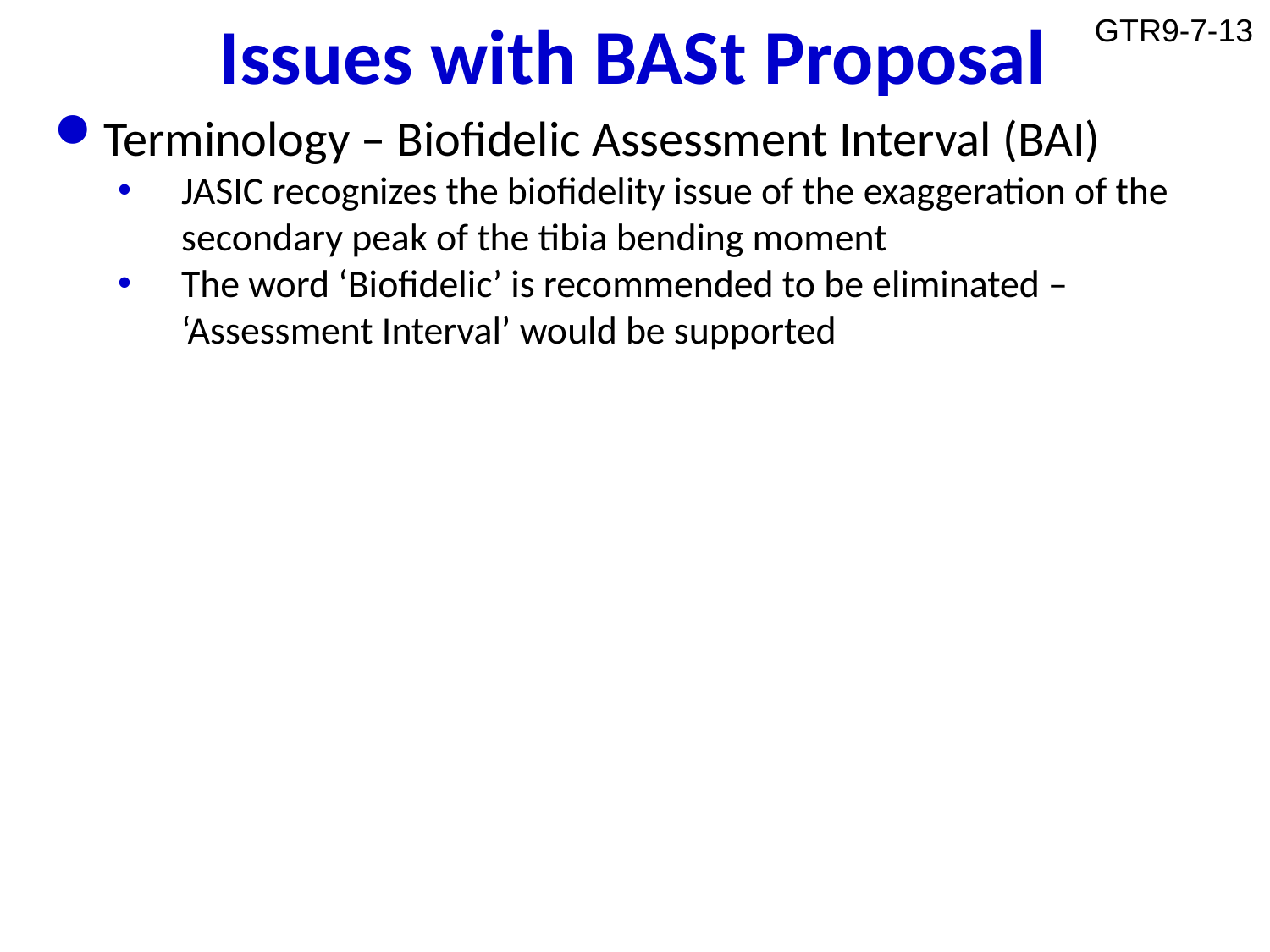

Issues with BASt Proposal
GTR9-7-13
Terminology – Biofidelic Assessment Interval (BAI)
JASIC recognizes the biofidelity issue of the exaggeration of the secondary peak of the tibia bending moment
The word ‘Biofidelic’ is recommended to be eliminated – ‘Assessment Interval’ would be supported